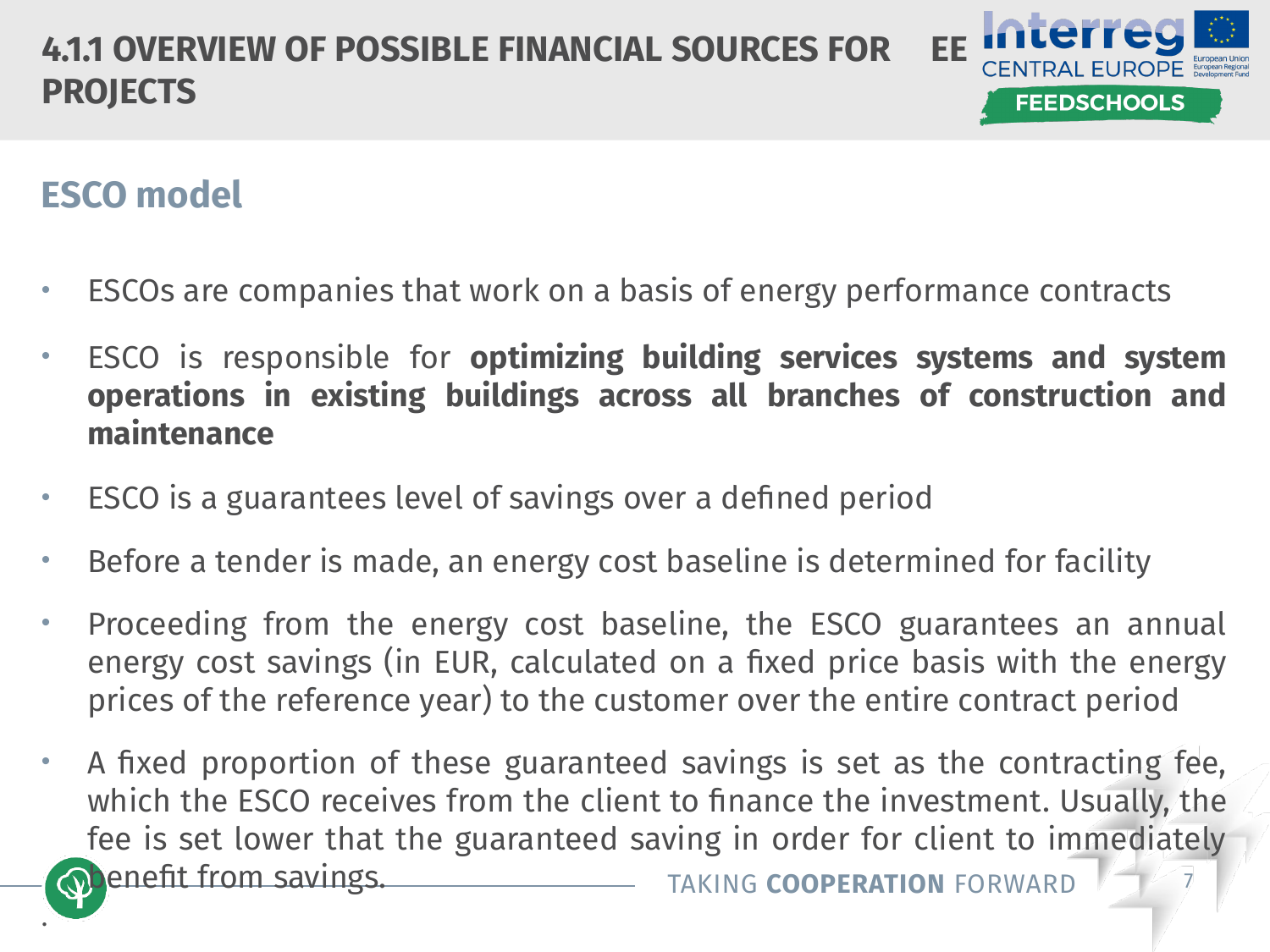

# 4.1.1 Overview of possible financial sources for 	EE projects
ESCO model

ESCOs are companies that work on a basis of energy performance contracts

ESCO is responsible for optimizing building services systems and system operations in existing buildings across all branches of construction and maintenance

ESCO is a guarantees level of savings over a defined period

Before a tender is made, an energy cost baseline is determined for facility

Proceeding from the energy cost baseline, the ESCO guarantees an annual energy cost savings (in EUR, calculated on a fixed price basis with the energy prices of the reference year) to the customer over the entire contract period

A fixed proportion of these guaranteed savings is set as the contracting fee, which the ESCO receives from the client to finance the investment. Usually, the fee is set lower that the guaranteed saving in order for client to immediately benefit from savings.
.